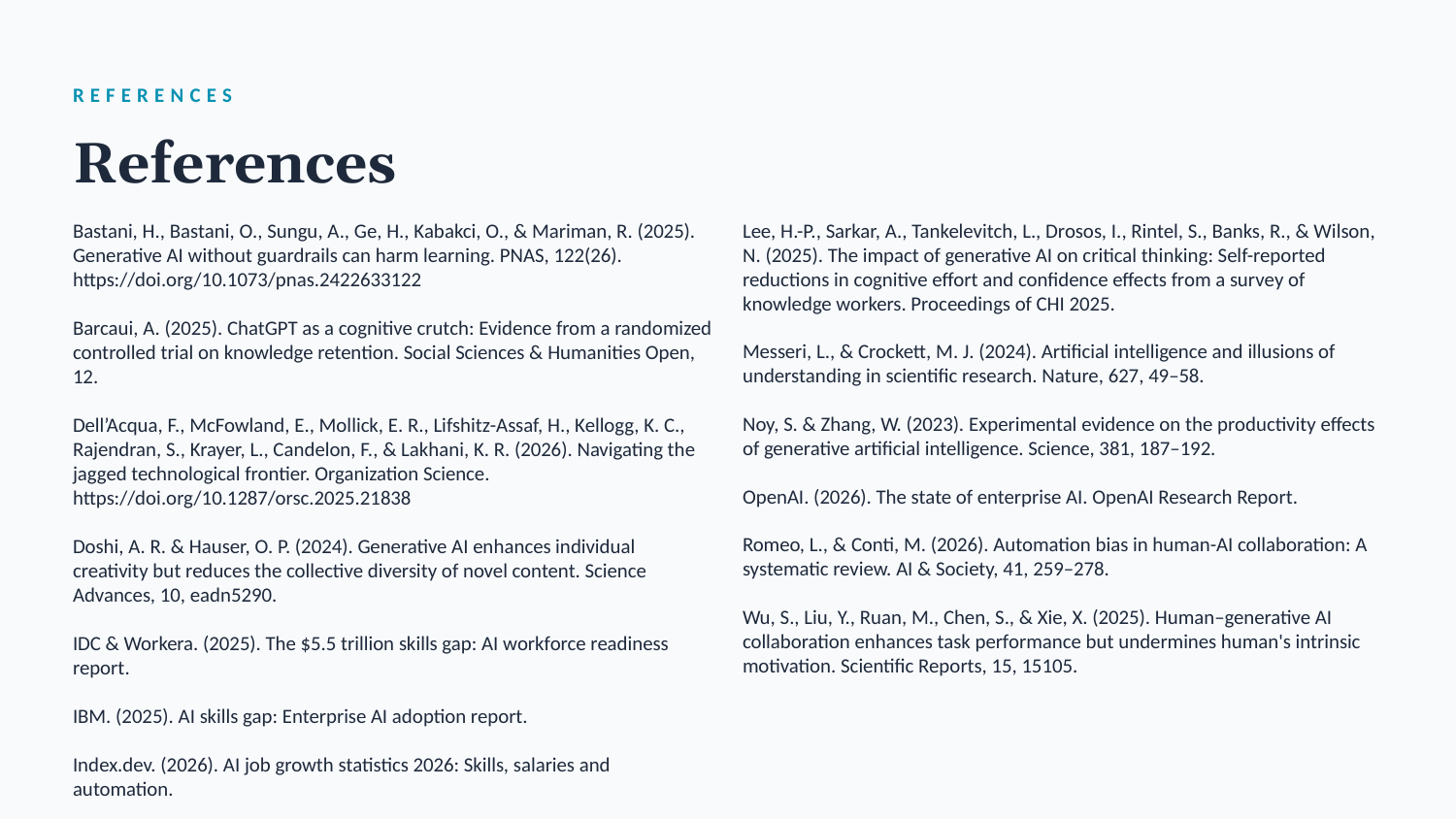

REFERENCES
References
Lee, H.-P., Sarkar, A., Tankelevitch, L., Drosos, I., Rintel, S., Banks, R., & Wilson, N. (2025). The impact of generative AI on critical thinking: Self-reported reductions in cognitive effort and confidence effects from a survey of knowledge workers. Proceedings of CHI 2025.

Messeri, L., & Crockett, M. J. (2024). Artificial intelligence and illusions of understanding in scientific research. Nature, 627, 49–58.

Noy, S. & Zhang, W. (2023). Experimental evidence on the productivity effects of generative artificial intelligence. Science, 381, 187–192.

OpenAI. (2026). The state of enterprise AI. OpenAI Research Report.

Romeo, L., & Conti, M. (2026). Automation bias in human-AI collaboration: A systematic review. AI & Society, 41, 259–278.

Wu, S., Liu, Y., Ruan, M., Chen, S., & Xie, X. (2025). Human–generative AI collaboration enhances task performance but undermines human's intrinsic motivation. Scientific Reports, 15, 15105.
Bastani, H., Bastani, O., Sungu, A., Ge, H., Kabakci, O., & Mariman, R. (2025). Generative AI without guardrails can harm learning. PNAS, 122(26). https://doi.org/10.1073/pnas.2422633122

Barcaui, A. (2025). ChatGPT as a cognitive crutch: Evidence from a randomized controlled trial on knowledge retention. Social Sciences & Humanities Open, 12.

Dell’Acqua, F., McFowland, E., Mollick, E. R., Lifshitz-Assaf, H., Kellogg, K. C., Rajendran, S., Krayer, L., Candelon, F., & Lakhani, K. R. (2026). Navigating the jagged technological frontier. Organization Science. https://doi.org/10.1287/orsc.2025.21838

Doshi, A. R. & Hauser, O. P. (2024). Generative AI enhances individual creativity but reduces the collective diversity of novel content. Science Advances, 10, eadn5290.

IDC & Workera. (2025). The $5.5 trillion skills gap: AI workforce readiness report.

IBM. (2025). AI skills gap: Enterprise AI adoption report.

Index.dev. (2026). AI job growth statistics 2026: Skills, salaries and automation.